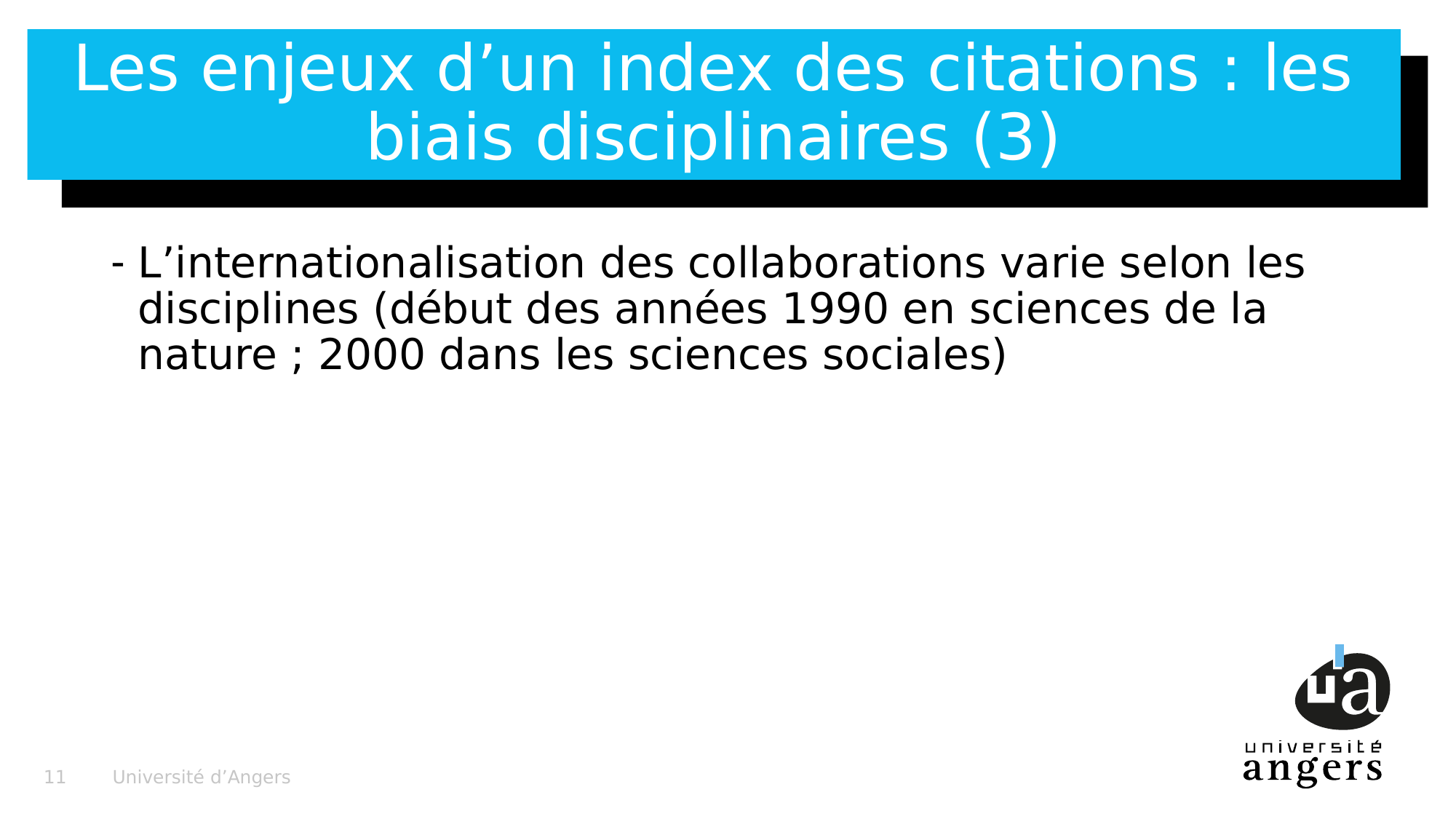

# Les enjeux d’un index des citations : les biais disciplinaires (3)
L’internationalisation des collaborations varie selon les disciplines (début des années 1990 en sciences de la nature ; 2000 dans les sciences sociales)

11
Université d’Angers